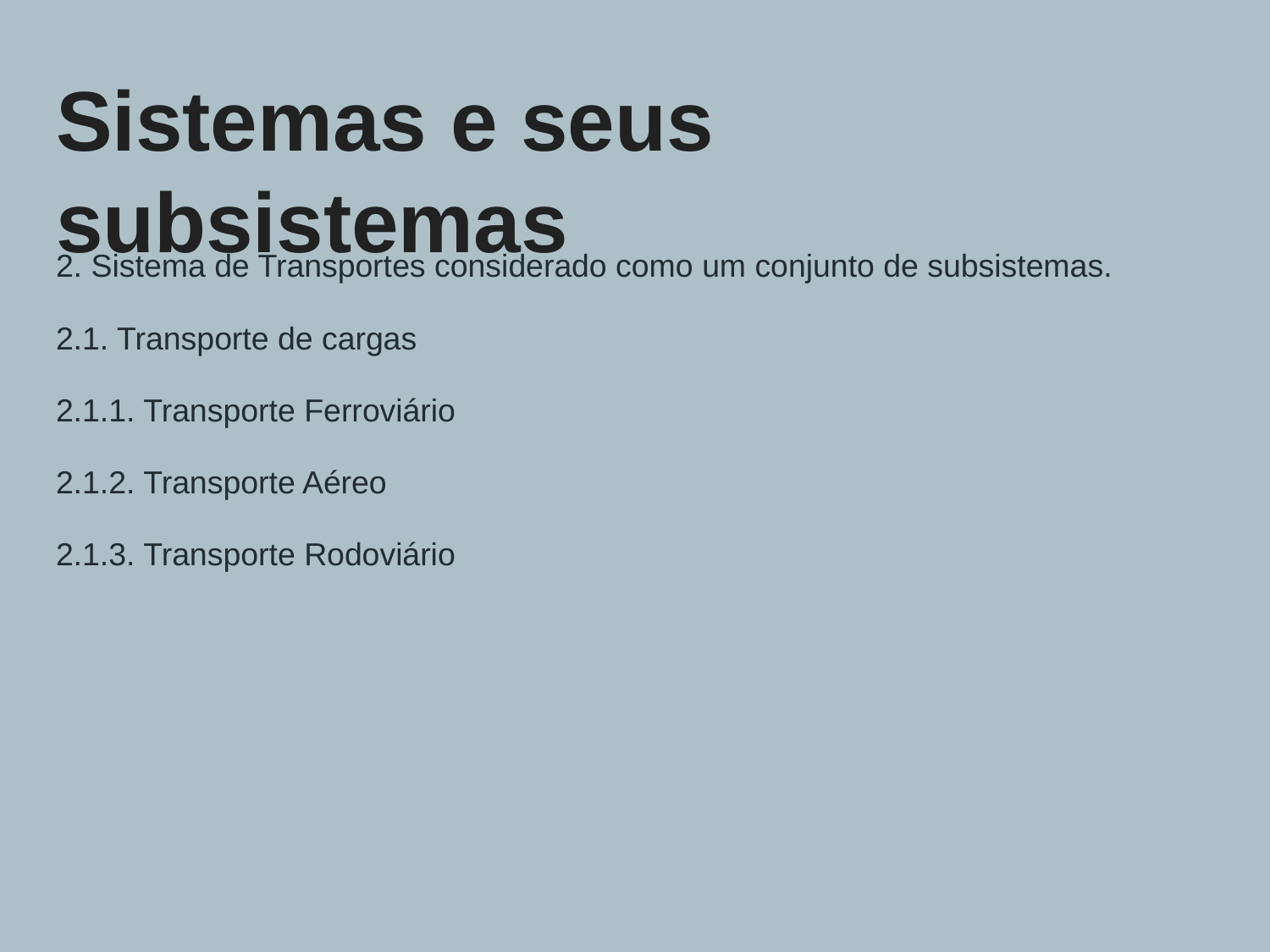

# Sistemas e seus subsistemas
2. Sistema de Transportes considerado como um conjunto de subsistemas.
2.1. Transporte de cargas
2.1.1. Transporte Ferroviário
2.1.2. Transporte Aéreo
2.1.3. Transporte Rodoviário